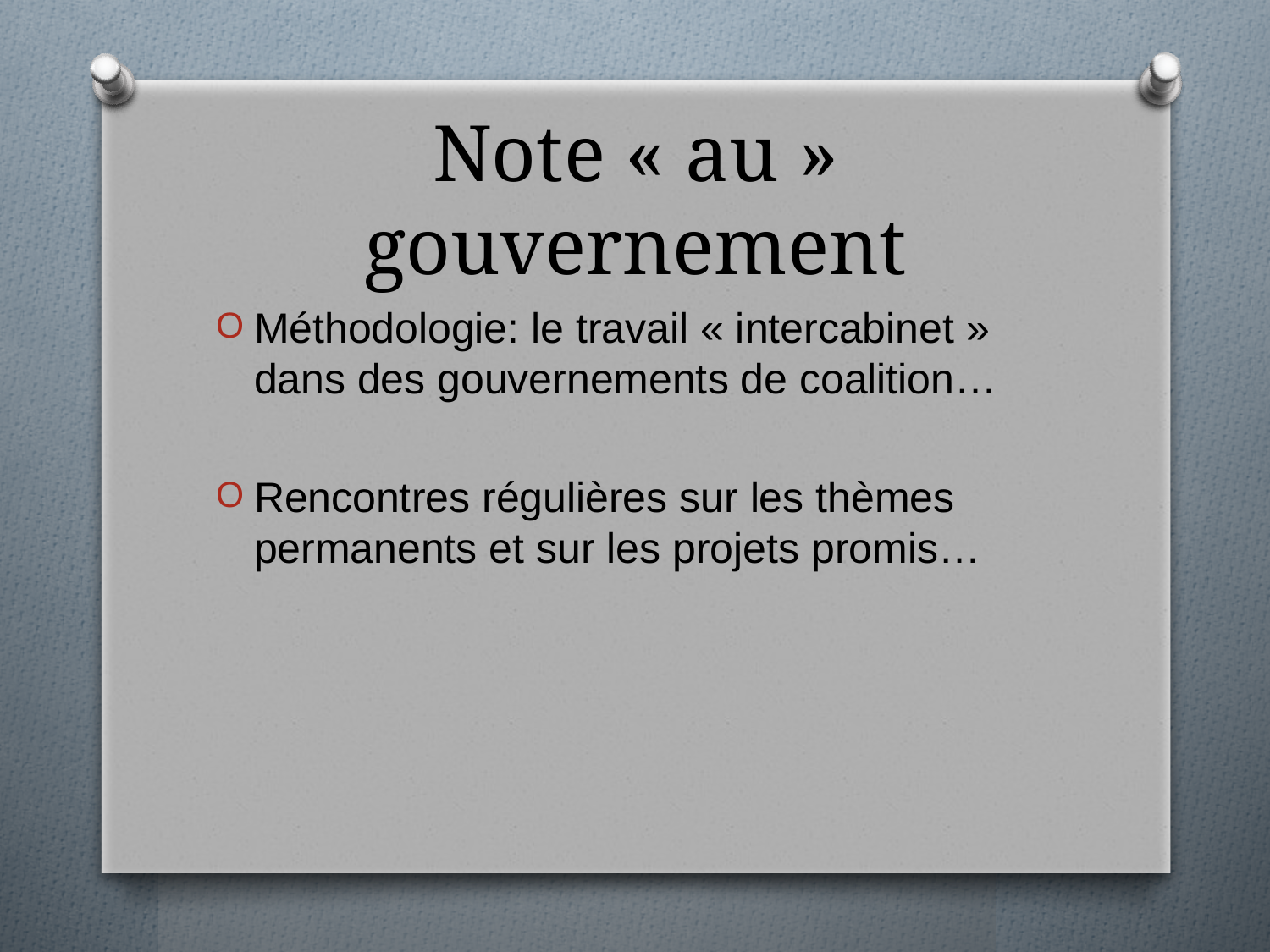

# Note « au » gouvernement
Méthodologie: le travail « intercabinet » dans des gouvernements de coalition…

Rencontres régulières sur les thèmes permanents et sur les projets promis…